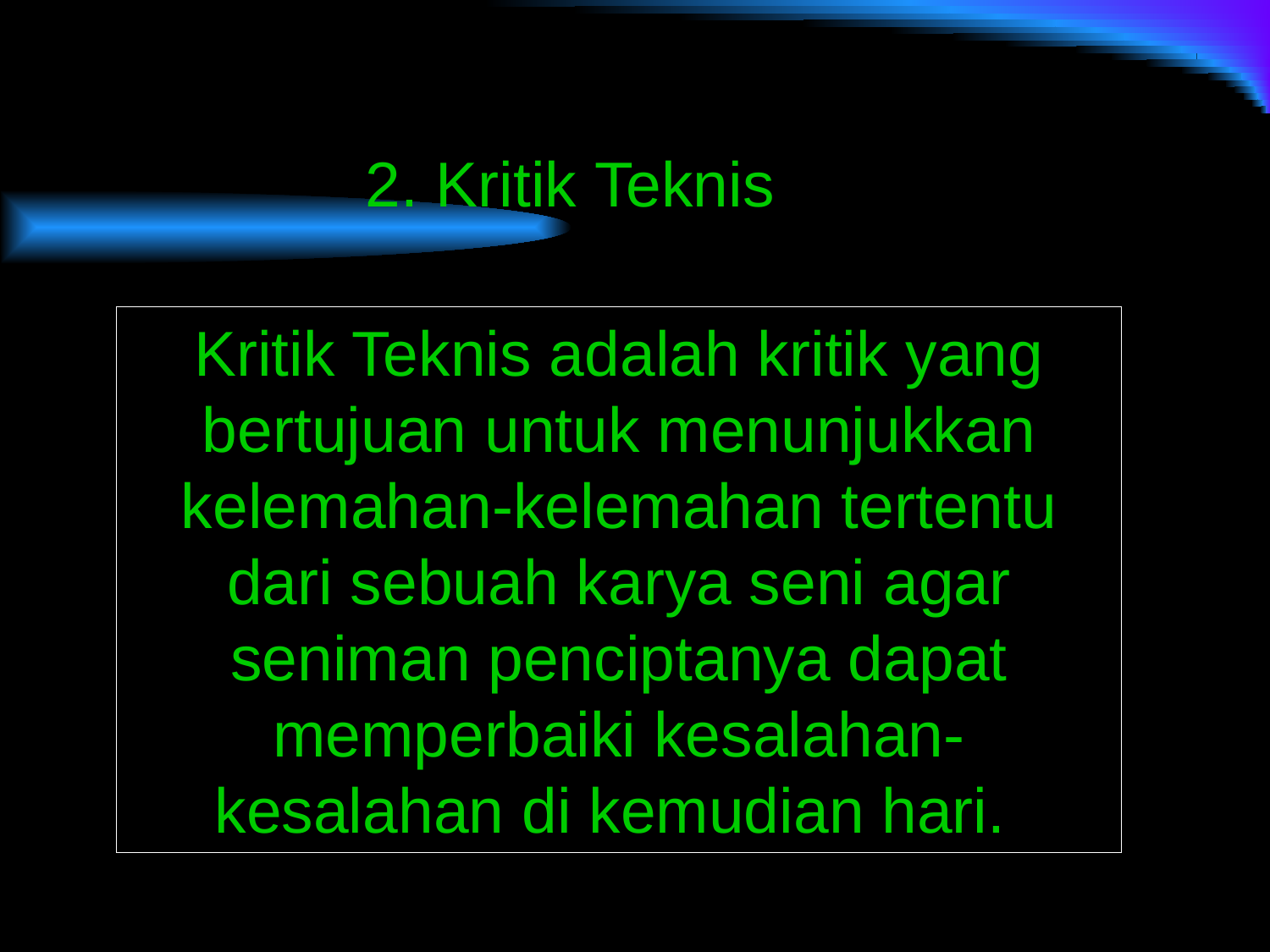

2. Kritik Teknis
Kritik Teknis adalah kritik yang bertujuan untuk menunjukkan kelemahan-kelemahan tertentu dari sebuah karya seni agar seniman penciptanya dapat memperbaiki kesalahan-kesalahan di kemudian hari.